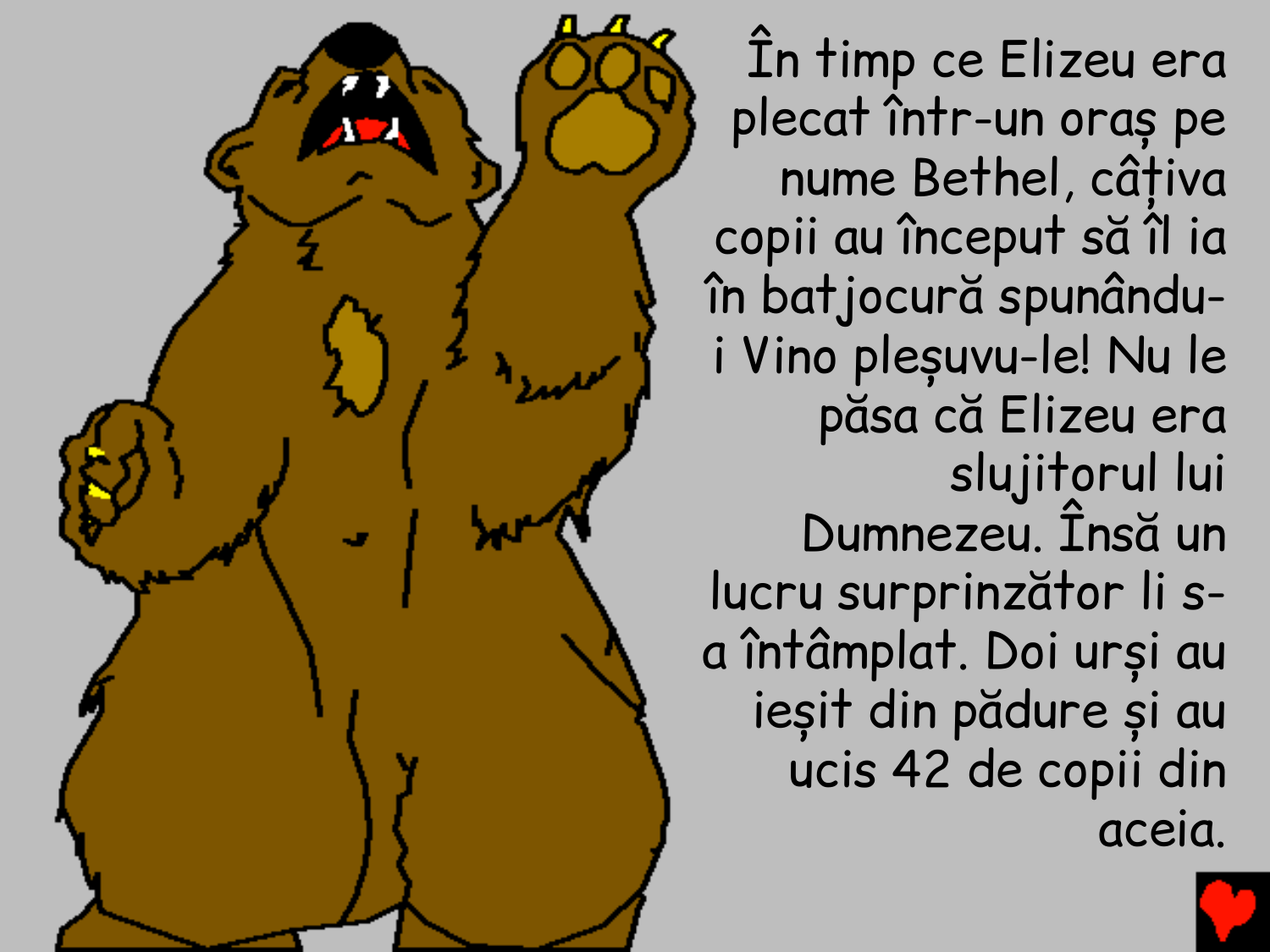

În timp ce Elizeu era plecat într-un oraș pe nume Bethel, câțiva copii au început să îl ia în batjocură spunându-i Vino pleșuvu-le! Nu le păsa că Elizeu era slujitorul lui Dumnezeu. Însă un lucru surprinzător li s-a întâmplat. Doi urși au ieșit din pădure și au ucis 42 de copii din aceia.